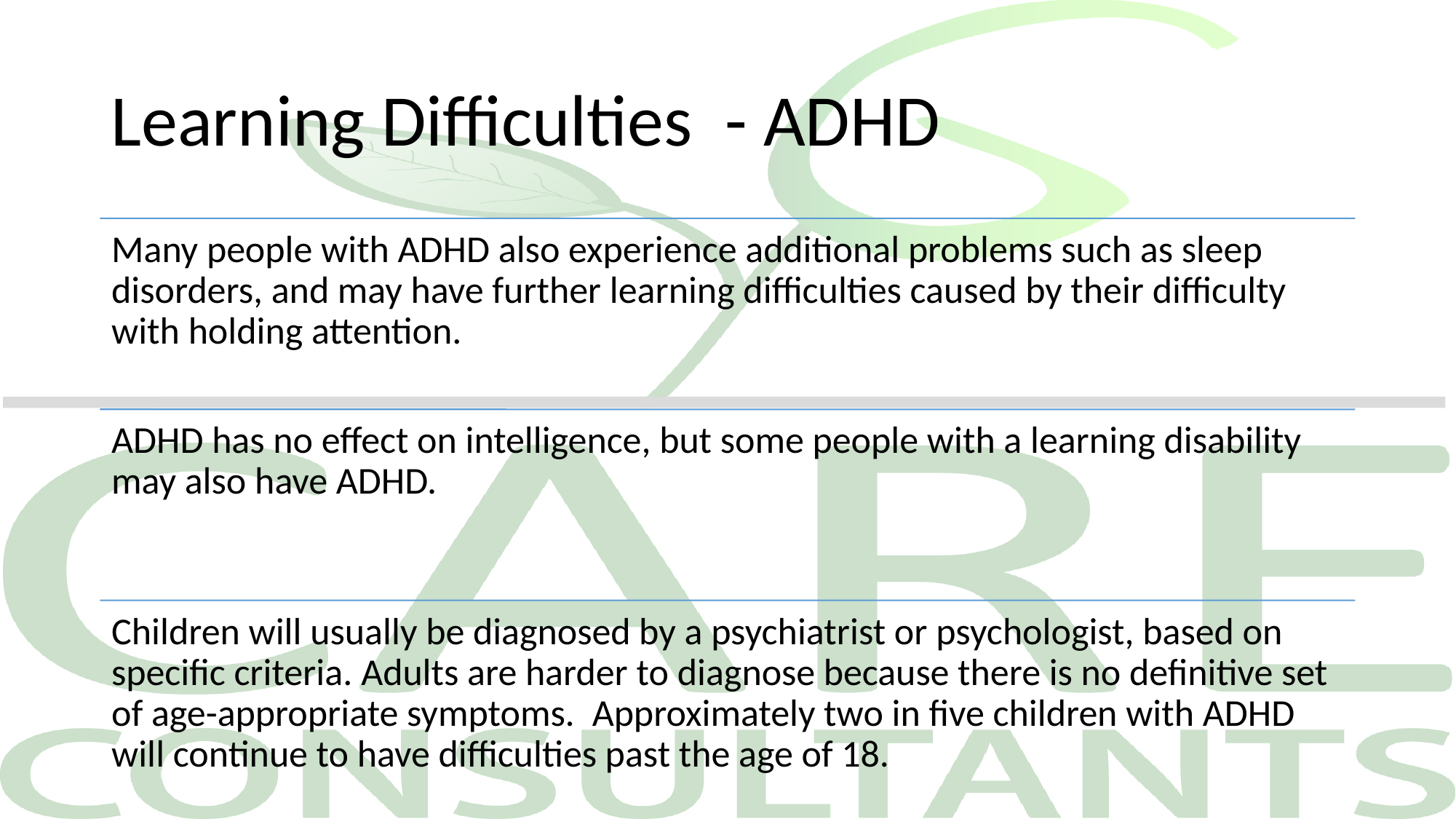

# Learning Difficulties  - ADHD
Many people with ADHD also experience additional problems such as sleep disorders, and may have further learning difficulties caused by their difficulty with holding attention.
ADHD has no effect on intelligence, but some people with a learning disability may also have ADHD.
Children will usually be diagnosed by a psychiatrist or psychologist, based on specific criteria. Adults are harder to diagnose because there is no definitive set of age-appropriate symptoms.  Approximately two in five children with ADHD will continue to have difficulties past the age of 18.